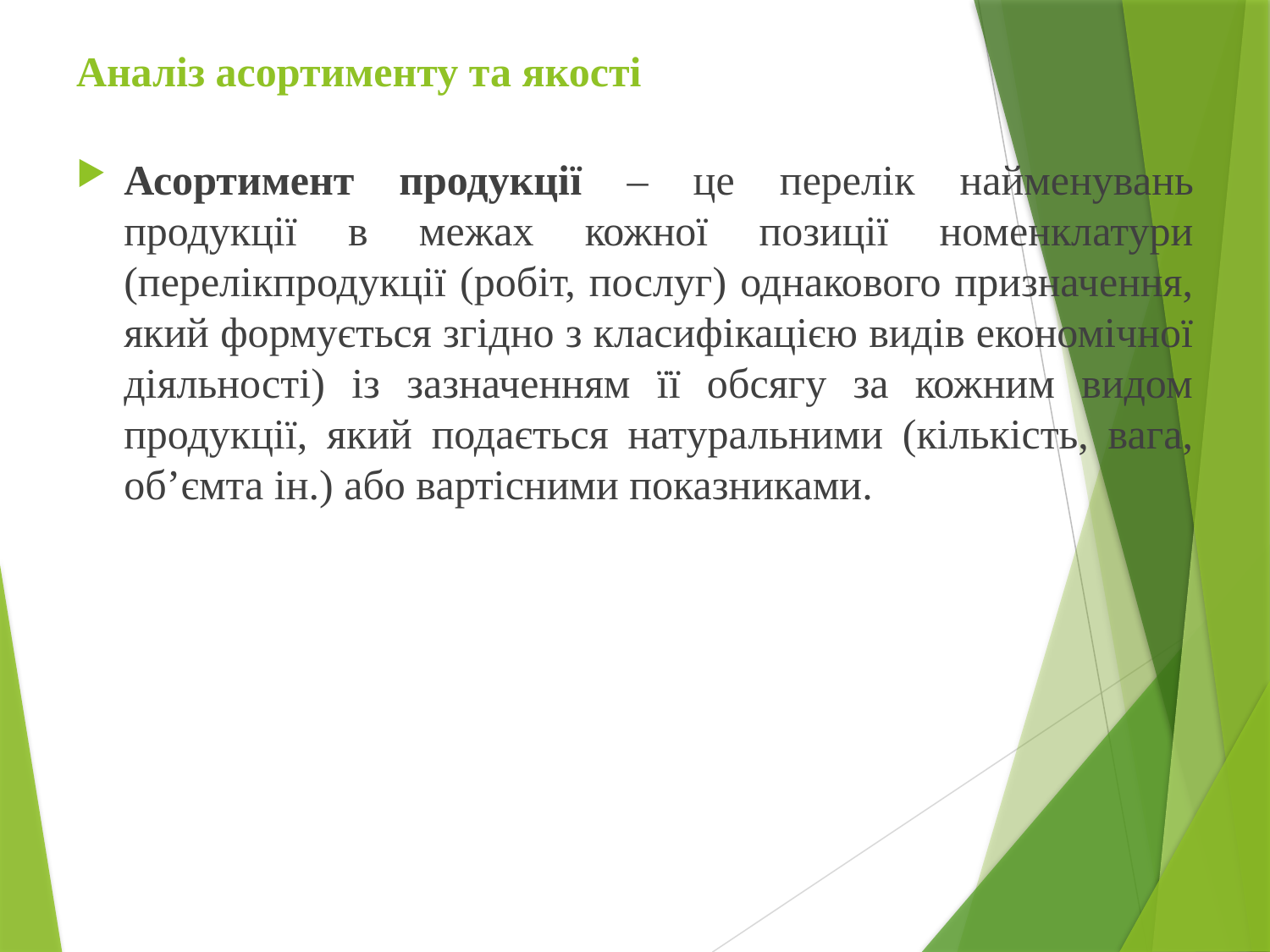

# Аналіз асортименту та якості
Асортимент продукції – це перелік найменувань продукції в межах кожної позиції номенклатури (перелікпродукції (робіт, послуг) однакового призначення, який формується згідно з класифікацією видів економічної діяльності) із зазначенням її обсягу за кожним видом продукції, який подається натуральними (кількість, вага, об’ємта ін.) або вартісними показниками.